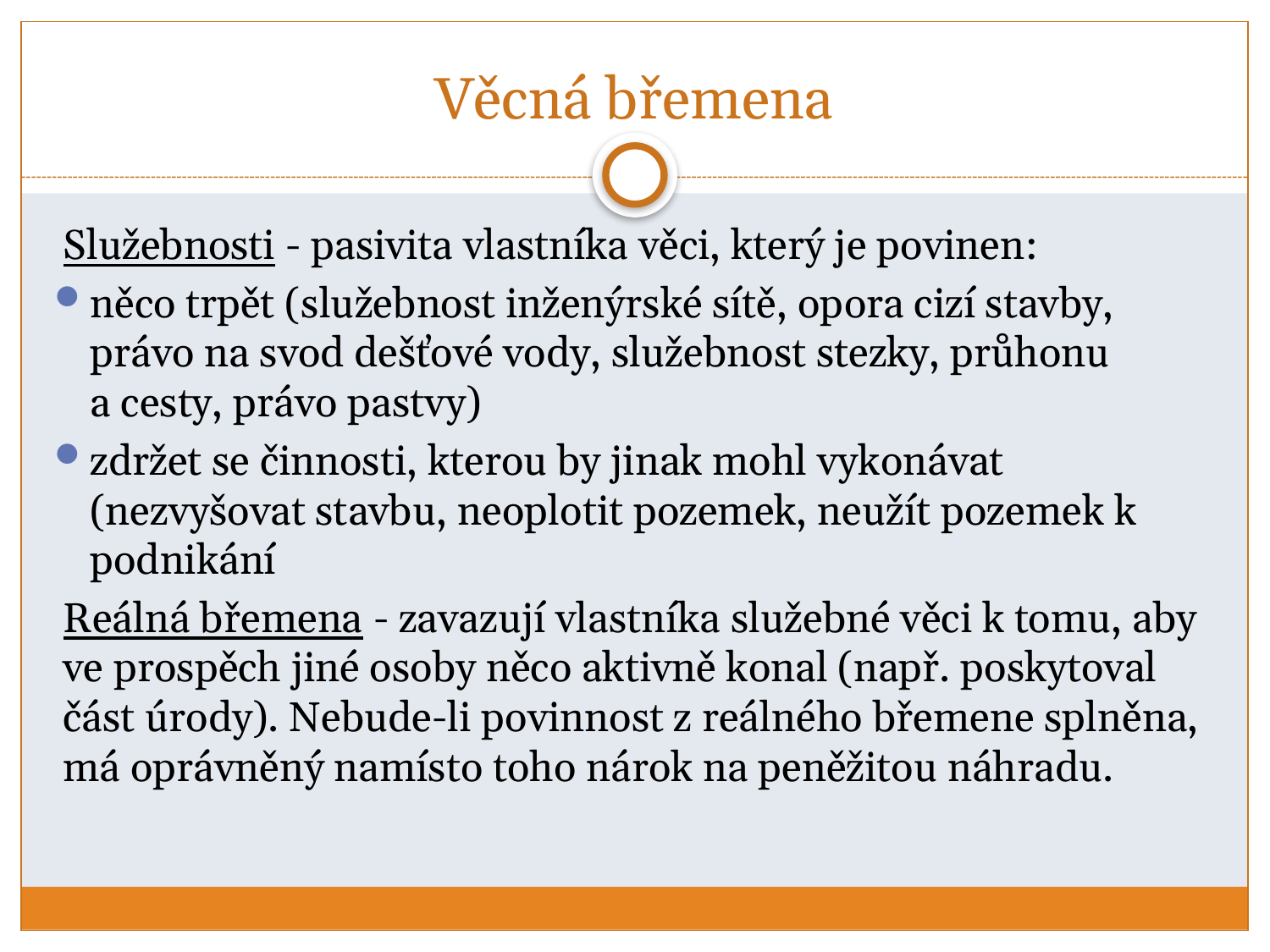

# Věcná břemena
Služebnosti - pasivita vlastníka věci, který je povinen:
něco trpět (služebnost inženýrské sítě, opora cizí stavby, právo na svod dešťové vody, služebnost stezky, průhonu a cesty, právo pastvy)
zdržet se činnosti, kterou by jinak mohl vykonávat (nezvyšovat stavbu, neoplotit pozemek, neužít pozemek k podnikání
Reálná břemena - zavazují vlastníka služebné věci k tomu, aby ve prospěch jiné osoby něco aktivně konal (např. poskytoval část úrody). Nebude-li povinnost z reálného břemene splněna, má oprávněný namísto toho nárok na peněžitou náhradu.